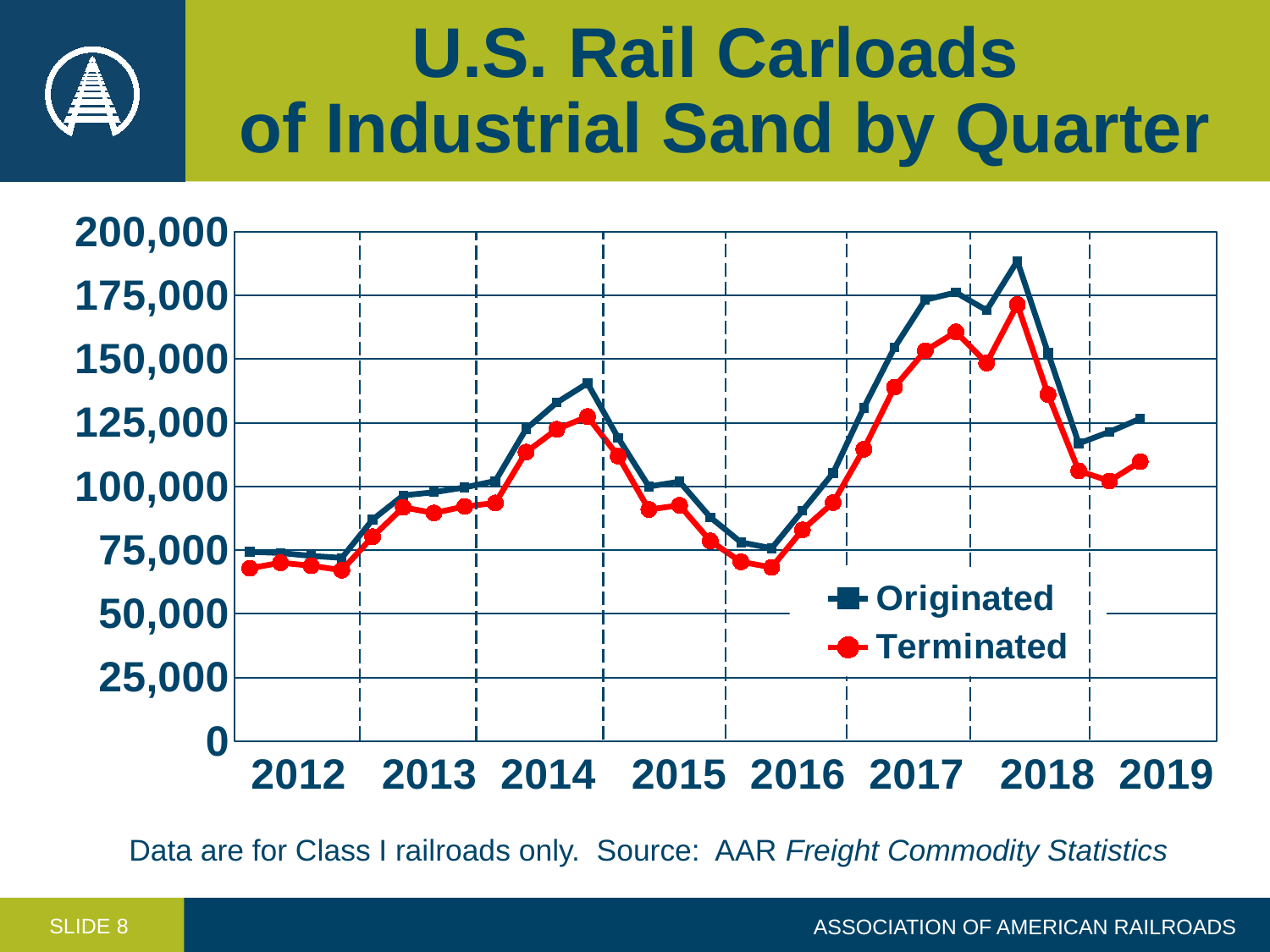

U.S. Rail Carloads
of Industrial Sand by Quarter

### Chart

| Category |  |  |
|---|---|---|
| Q1 2012 | 74295.0 | 67851.0 |
| Q2 2012 | 73870.0 | 70020.0 |
| Q3 2012 | 72719.0 | 68865.0 |
| Q4 2012 | 71945.0 | 67087.0 |
| Q1 2013 | 86939.0 | 80238.0 |
| Q2 2013 | 96506.0 | 91802.0 |
| Q3 2013 | 97738.0 | 89551.0 |
| Q4 2013 | 99619.0 | 92169.0 |
| Q1 2014 | 102176.0 | 93540.0 |
| Q2 2014 | 122579.0 | 113481.0 |
| Q3 2014 | 132965.0 | 122451.0 |
| Q4 2014 | 140517.0 | 127462.0 |
| Q1 2015 | 119069.0 | 111904.0 |
| Q2 2015 | 99991.0 | 90966.0 |
| Q3 2015 | 101895.0 | 92598.0 |
| Q4 2015 | 87908.0 | 78604.0 |
| Q1 2016 | 78028.0 | 70388.0 |
| Q2 2016 | 75720.0 | 68228.0 |
| Q3 2016 | 90436.0 | 82919.0 |
| Q4 2016 | 105282.0 | 93638.0 |
| Q1 2017 | 130922.0 | 114627.0 |
| Q2 2017 | 154534.0 | 138999.0 |
| Q3 2017 | 173277.0 | 153287.0 |
| Q4 2017 | 176159.0 | 160681.0 |
| Q1 2018 | 169158.0 | 148497.0 |
| Q2 2018 | 188526.0 | 171438.0 |
| Q3 2018 | 152432.0 | 136121.0 |
| Q4 2018 | 116895.0 | 106124.0 |
| Q1 2019 | 121445.0 | 102140.0 |
| Q2 2019 | 126612.0 | 109718.0 |
| Q3 2019 | None | None |
| Q4 2019 | None | None |
Data are for Class I railroads only.  Source:  AAR Freight Commodity Statistics

SLIDE 8
ASSOCIATION OF AMERICAN RAILROADS